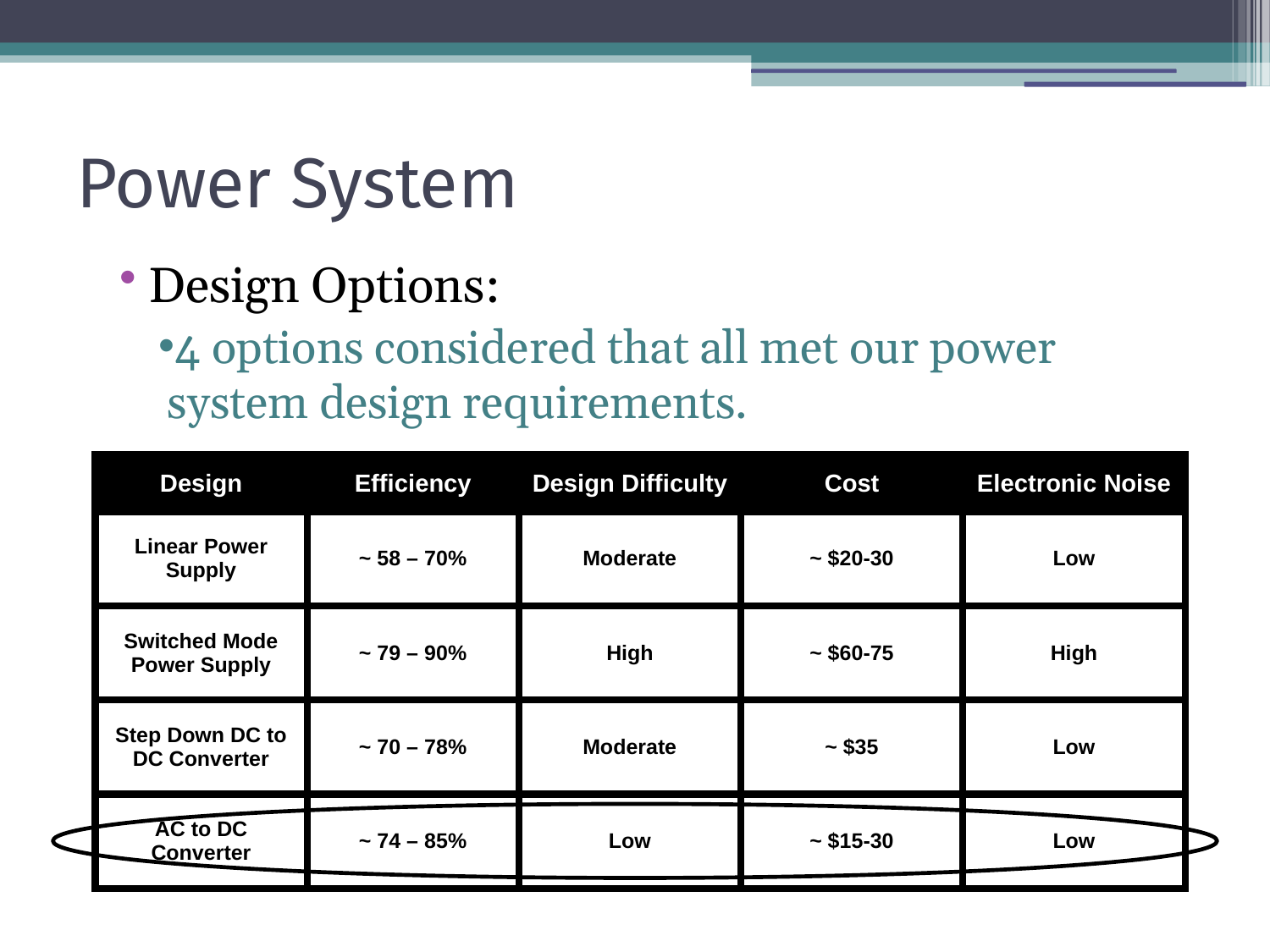

# Power System
 Design Options:
4 options considered that all met our power system design requirements.
| Design | Efficiency | Design Difficulty | Cost | Electronic Noise |
| --- | --- | --- | --- | --- |
| Linear Power Supply | ~ 58 – 70% | Moderate | ~ $20-30 | Low |
| Switched Mode Power Supply | ~ 79 – 90% | High | ~ $60-75 | High |
| Step Down DC to DC Converter | ~ 70 – 78% | Moderate | ~ $35 | Low |
| AC to DC Converter | ~ 74 – 85% | Low | ~ $15-30 | Low |